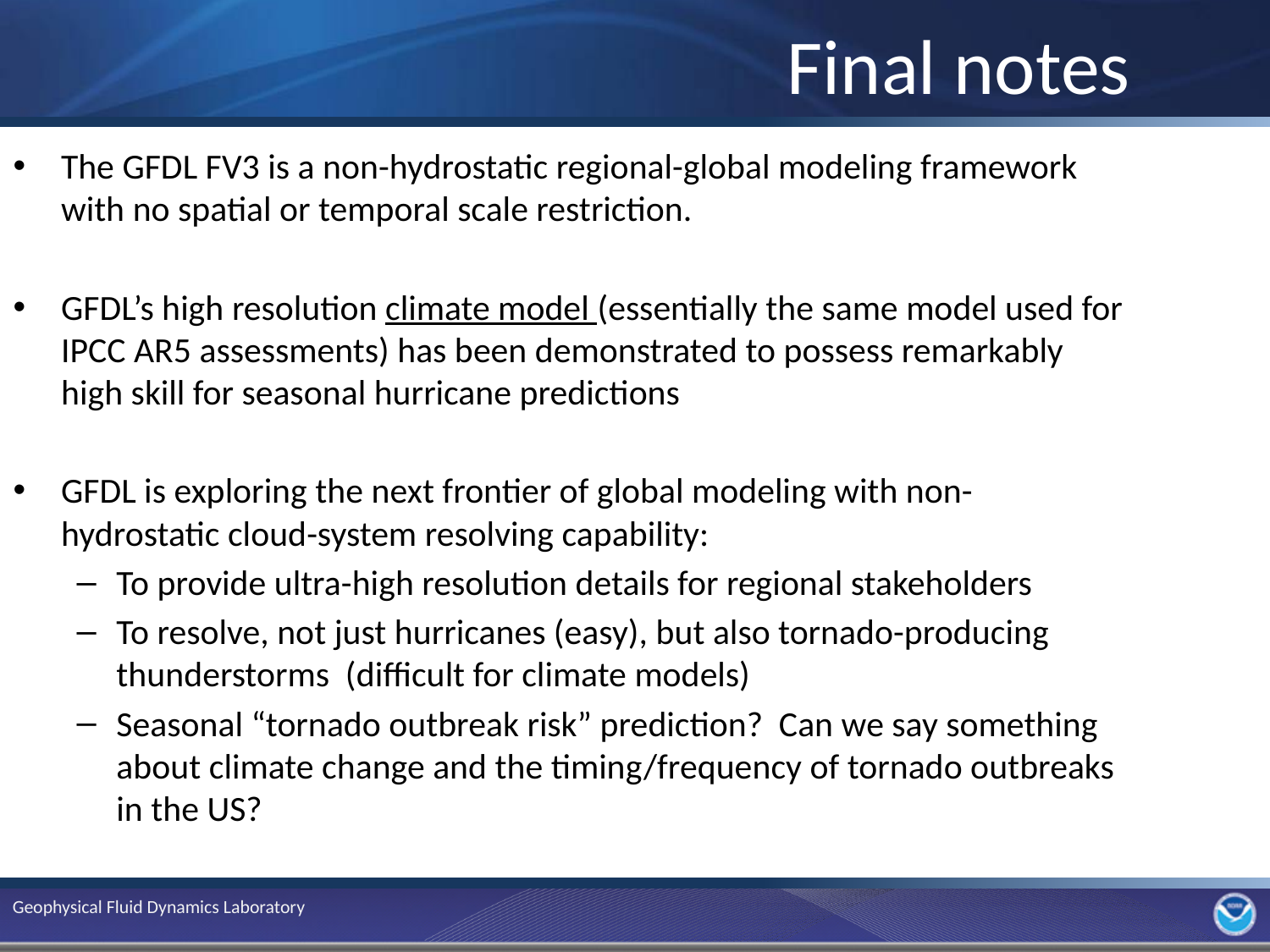

Final notes
The GFDL FV3 is a non-hydrostatic regional-global modeling framework with no spatial or temporal scale restriction.

GFDL’s high resolution climate model (essentially the same model used for IPCC AR5 assessments) has been demonstrated to possess remarkably high skill for seasonal hurricane predictions

GFDL is exploring the next frontier of global modeling with non-hydrostatic cloud-system resolving capability:
To provide ultra-high resolution details for regional stakeholders
To resolve, not just hurricanes (easy), but also tornado-producing thunderstorms  (difficult for climate models)
Seasonal “tornado outbreak risk” prediction?  Can we say something about climate change and the timing/frequency of tornado outbreaks in the US?